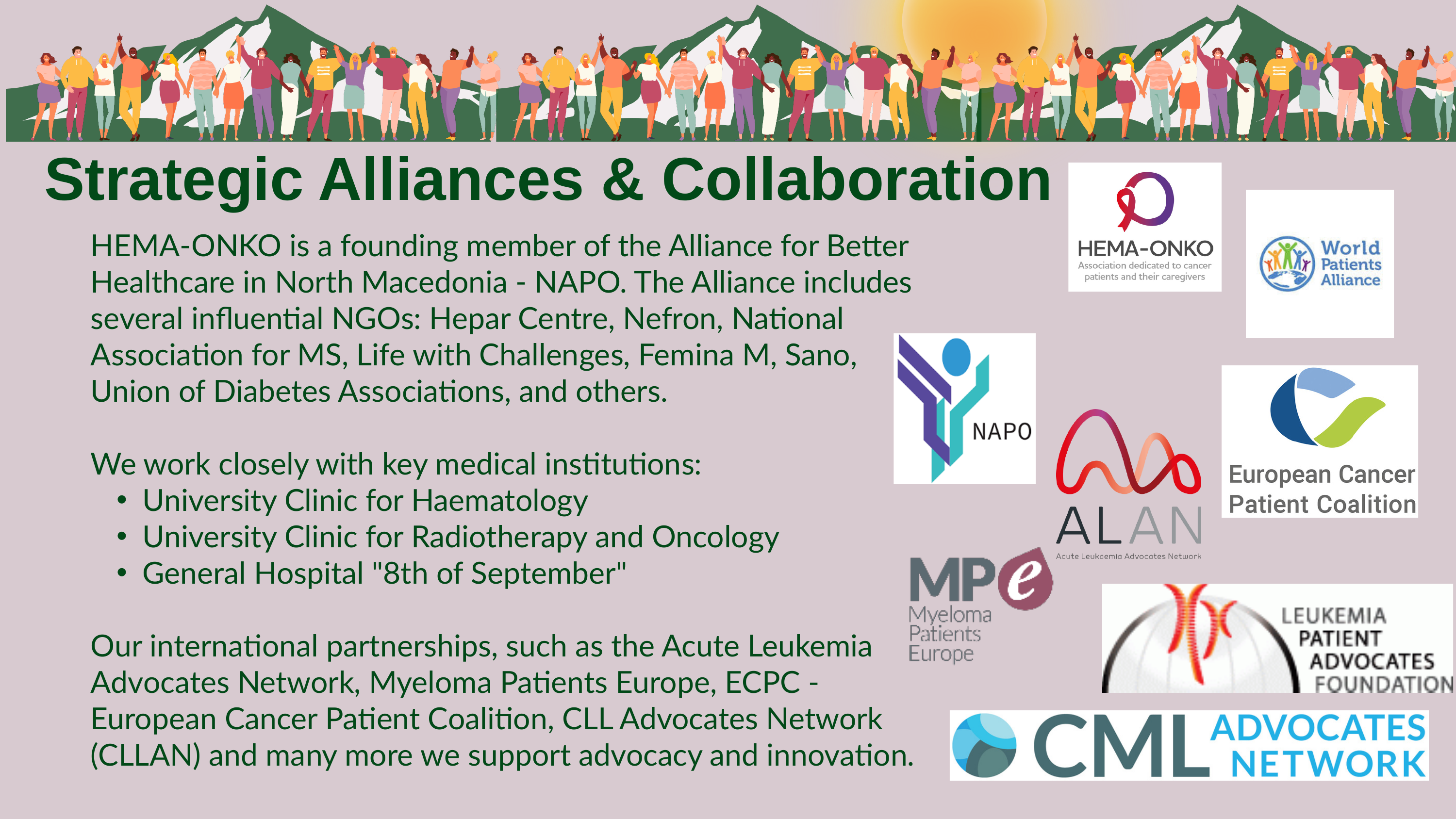

Strategic Alliances & Collaboration

HEMA-ONKO is a founding member of the Alliance for Better Healthcare in North Macedonia - NAPO. The Alliance includes several influential NGOs: Hepar Centre, Nefron, National Association for MS, Life with Challenges, Femina M, Sano, Union of Diabetes Associations, and others.

We work closely with key medical institutions:
University Clinic for Haematology
University Clinic for Radiotherapy and Oncology
General Hospital "8th of September"

Our international partnerships, such as the Acute Leukemia Advocates Network, Myeloma Patients Europe, ECPC - European Cancer Patient Coalition, CLL Advocates Network (CLLAN) and many more we support advocacy and innovation.